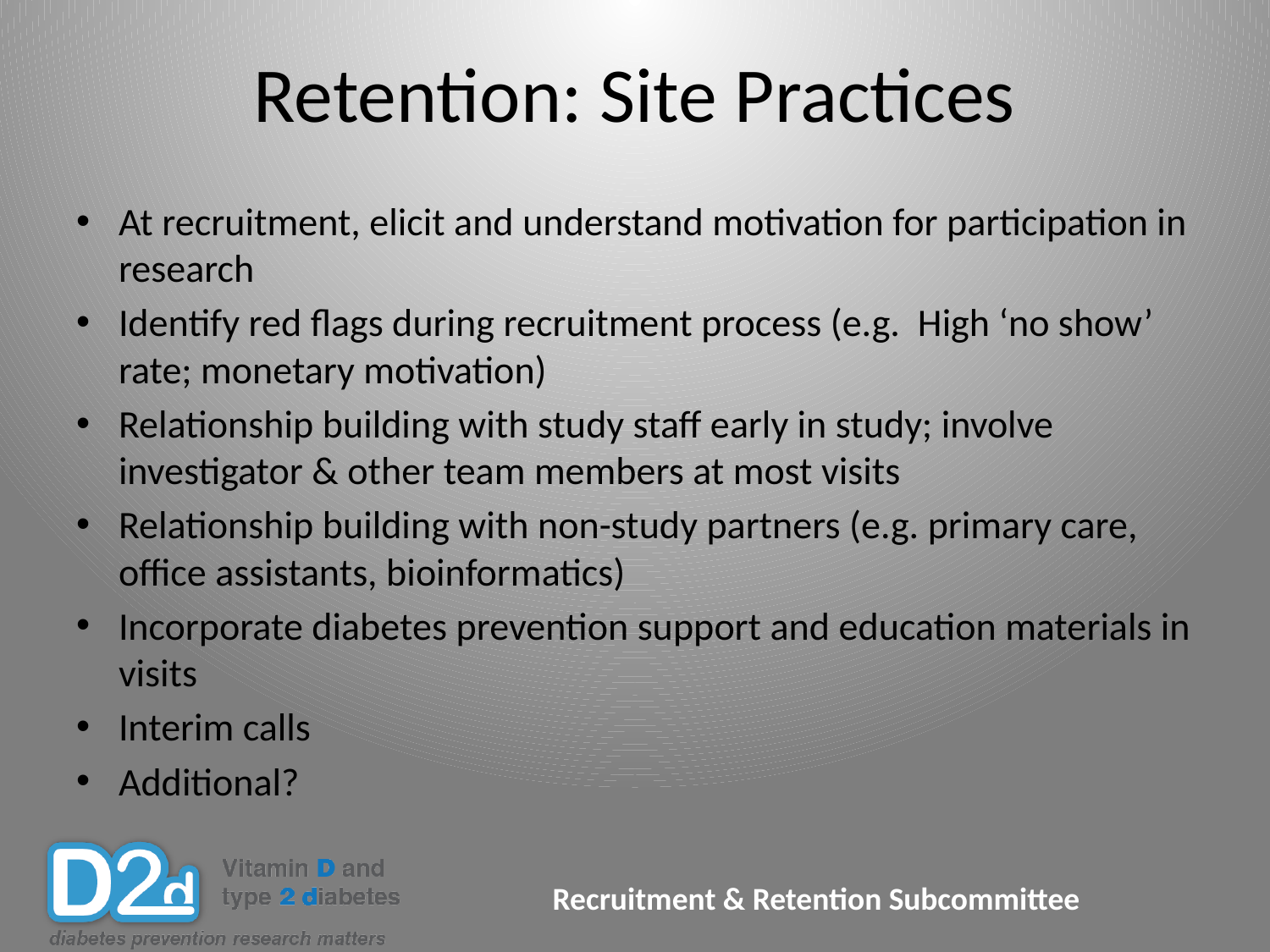

# Retention: Site Practices
At recruitment, elicit and understand motivation for participation in research
Identify red flags during recruitment process (e.g.  High ‘no show’ rate; monetary motivation)
Relationship building with study staff early in study; involve investigator & other team members at most visits
Relationship building with non-study partners (e.g. primary care, office assistants, bioinformatics)
Incorporate diabetes prevention support and education materials in visits
Interim calls
Additional?